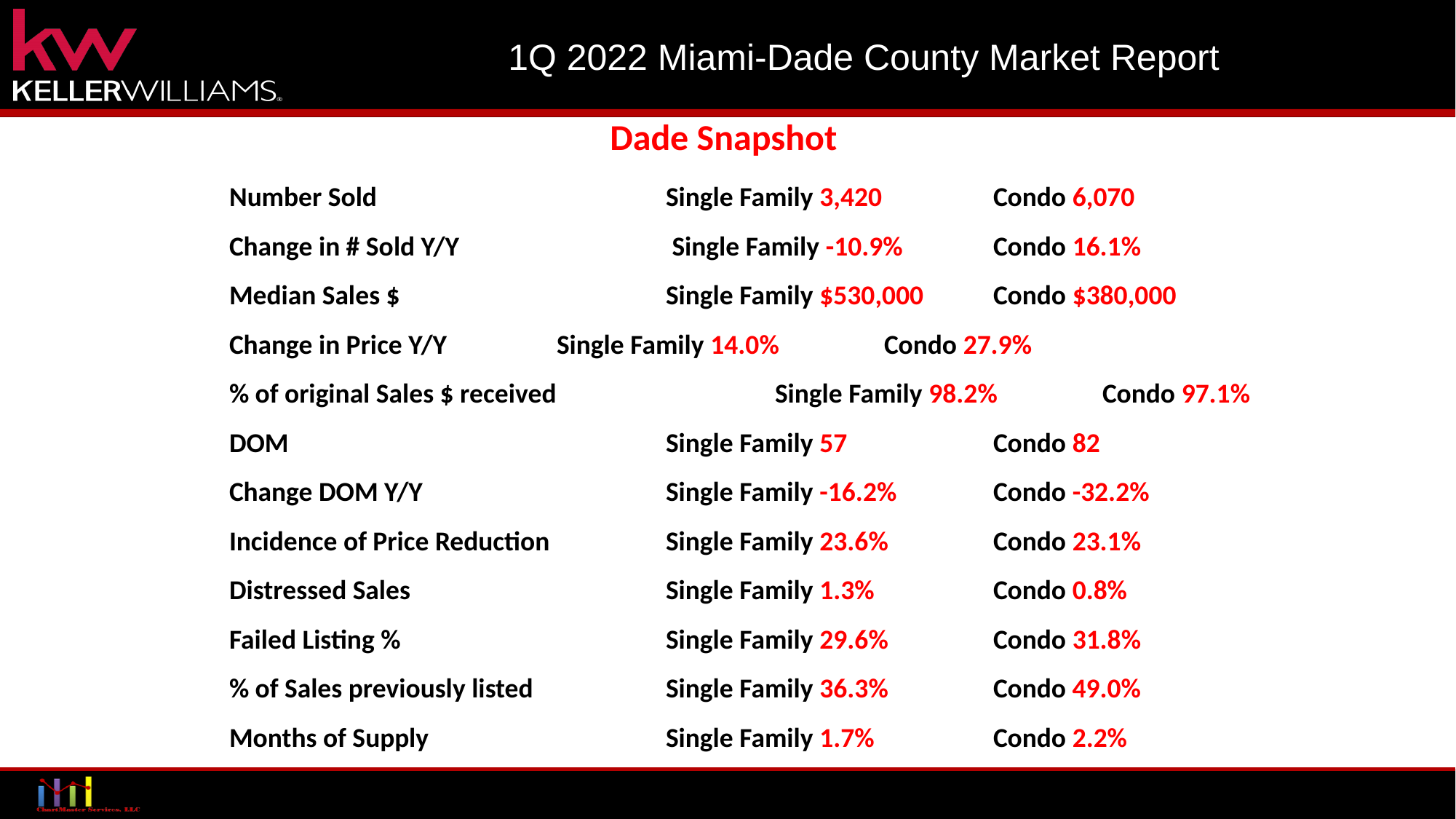

1Q 2022 Dade County Market Report

4Q 2018 Broward County Market Report
1Q 2022 Miami-Dade County Market Report
Dade Snapshot
Proprietary Information
Proprietary Information
Number Sold			Single Family 3,420  	Condo 6,070
Change in # Sold Y/Y 		 Single Family -10.9%	Condo 16.1%
Median Sales $			Single Family $530,000	Condo $380,000
Change in Price Y/Y		Single Family 14.0%	Condo 27.9%
% of original Sales $ received		Single Family 98.2%	Condo 97.1%
DOM				Single Family 57       	Condo 82
Change DOM Y/Y			Single Family -16.2%	Condo -32.2%
Incidence of Price Reduction		Single Family 23.6%	Condo 23.1%
Distressed Sales 			Single Family 1.3%		Condo 0.8%
Failed Listing %			Single Family 29.6%	Condo 31.8%
% of Sales previously listed 		Single Family 36.3%	Condo 49.0%
Months of Supply			Single Family 1.7%		Condo 2.2%